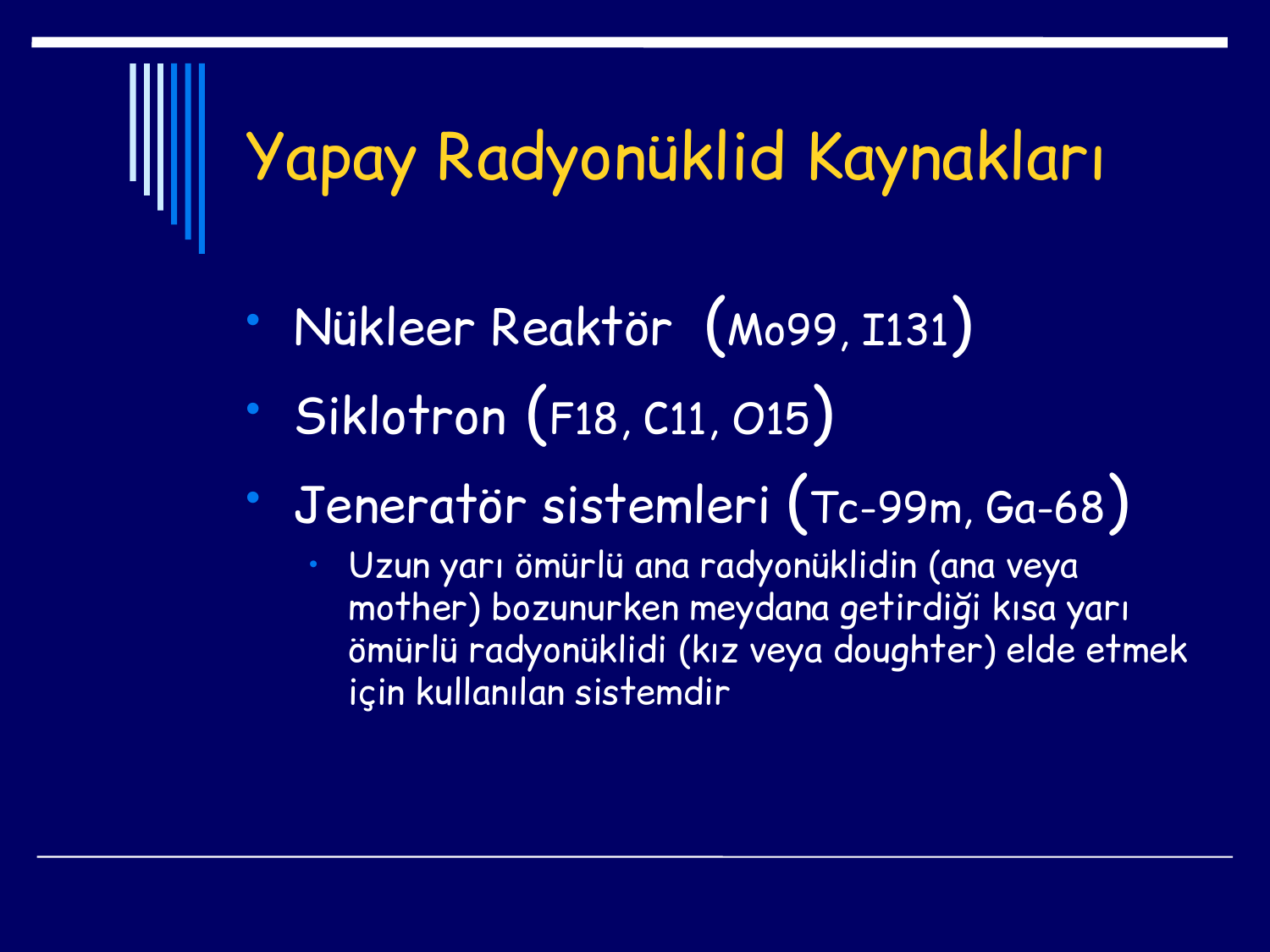

# Yapay Radyonüklid Kaynakları
Nükleer Reaktör  (Mo99, I131)
Siklotron (F18, C11, O15)
Jeneratör sistemleri (Tc-99m, Ga-68)
Uzun yarı ömürlü ana radyonüklidin (ana veya mother) bozunurken meydana getirdiği kısa yarı ömürlü radyonüklidi (kız veya doughter) elde etmek için kullanılan sistemdir